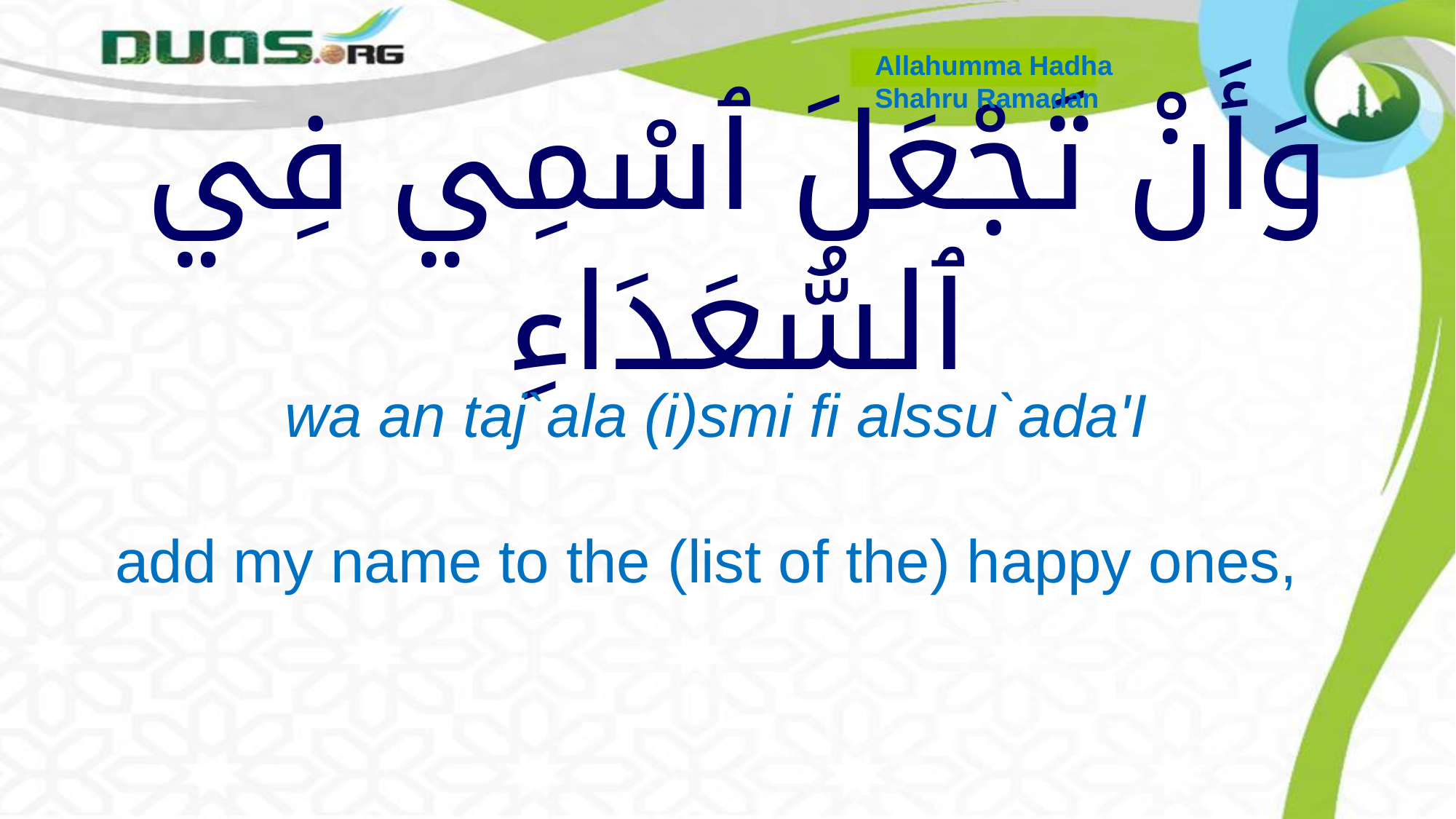

Allahumma Hadha
Shahru Ramadan
# وَأَنْ تَجْعَلَ ٱسْمِي فِي ٱلسُّعَدَاءِ
              wa an taj`ala (i)smi fi alssu`ada'I

    add my name to the (list of the) happy ones,